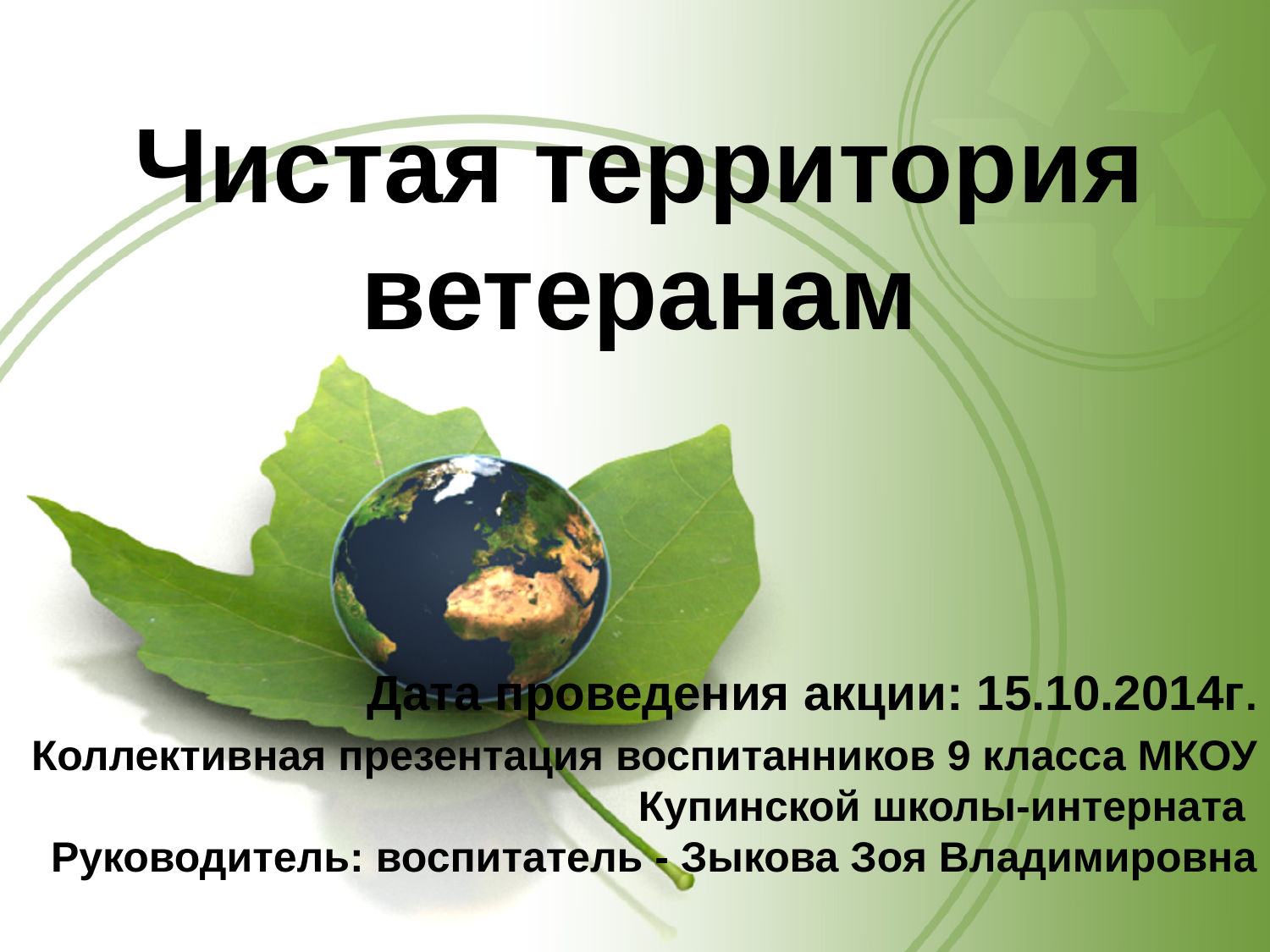

# Чистая территория ветеранам
Дата проведения акции: 15.10.2014г.
 Коллективная презентация воспитанников 9 класса МКОУ Купинской школы-интерната
Руководитель: воспитатель - Зыкова Зоя Владимировна